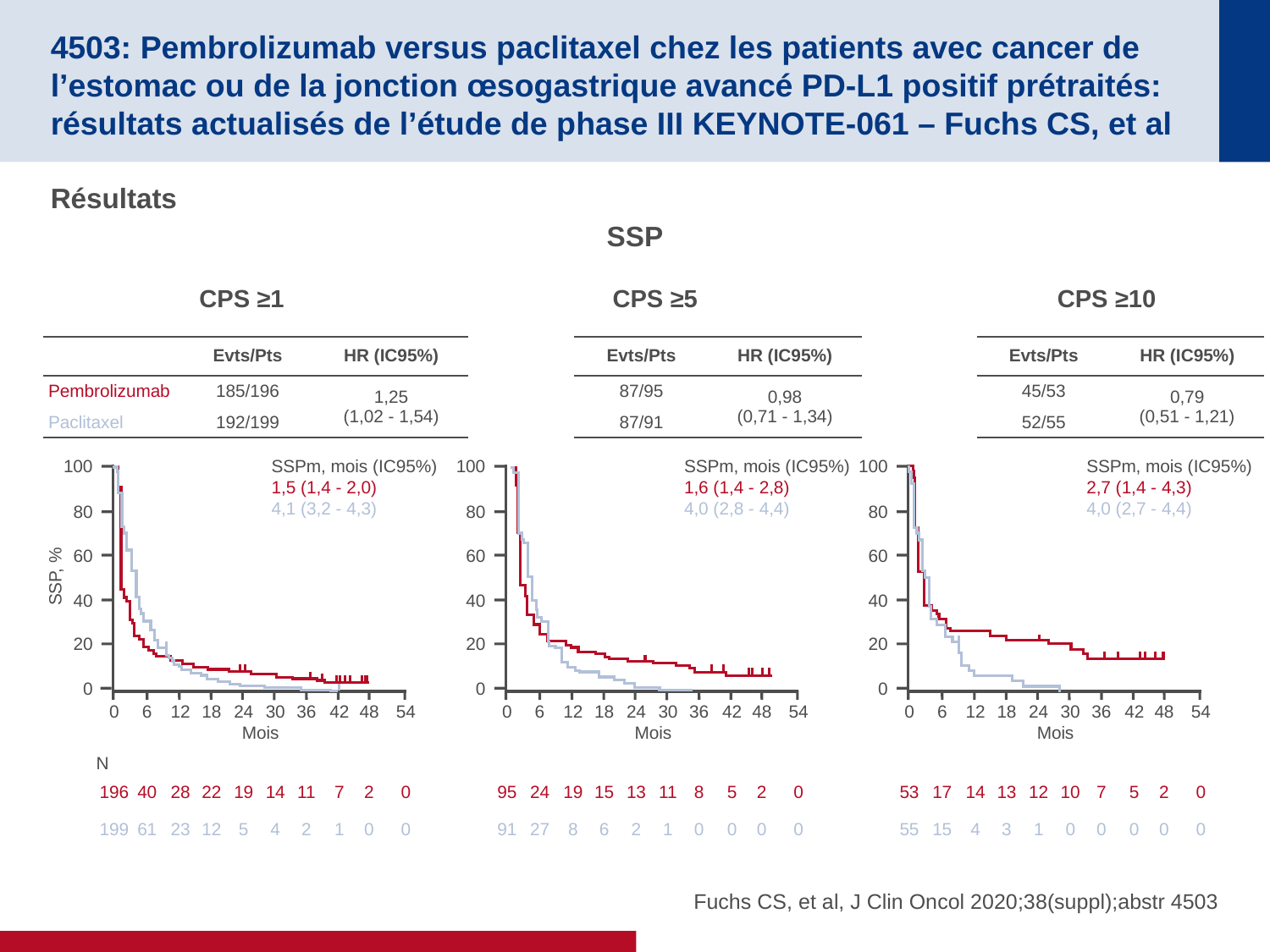

# 4503: Pembrolizumab versus paclitaxel chez les patients avec cancer de l’estomac ou de la jonction œsogastrique avancé PD-L1 positif prétraités: résultats actualisés de l’étude de phase III KEYNOTE-061 – Fuchs CS, et al
Résultats

SSP
CPS ≥1
CPS ≥5
CPS ≥10
|  | Evts/Pts | HR (IC95%) |
| --- | --- | --- |
| Pembrolizumab | 185/196 | 1,25 (1,02 - 1,54) |
| Paclitaxel | 192/199 |  |
| Evts/Pts | HR (IC95%) |
| --- | --- |
| 87/95 | 0,98 (0,71 - 1,34) |
| 87/91 |  |
| Evts/Pts | HR (IC95%) |
| --- | --- |
| 45/53 | 0,79 (0,51 - 1,21) |
| 52/55 |  |
SSPm, mois (IC95%)
1,5 (1,4 - 2,0)
4,1 (3,2 - 4,3)

SSPm, mois (IC95%)
1,6 (1,4 - 2,8)
4,0 (2,8 - 4,4)

SSPm, mois (IC95%)
2,7 (1,4 - 4,3)
4,0 (2,7 - 4,4)

100
100
100

80
80
80

60
60
60

SSP, %
40
40
40

20
20
20

0
0
0

0
6
12
18
24
30
36
42
48
54
0
6
12
18
24
30
36
42
48
54
0
6
12
18
24
30
36
42
48
54
Mois
Mois
Mois
N
196
40
28
22
19
14
11
7
2
0
95
24
19
15
13
11
8
5
2
0
53
17
14
13
12
10
7
5
2
0
199
61
23
12
5
4
2
1
0
0
91
27
8
6
2
1
0
0
0
0
55
15
4
3
1
0
0
0
0
0
Fuchs CS, et al, J Clin Oncol 2020;38(suppl);abstr 4503